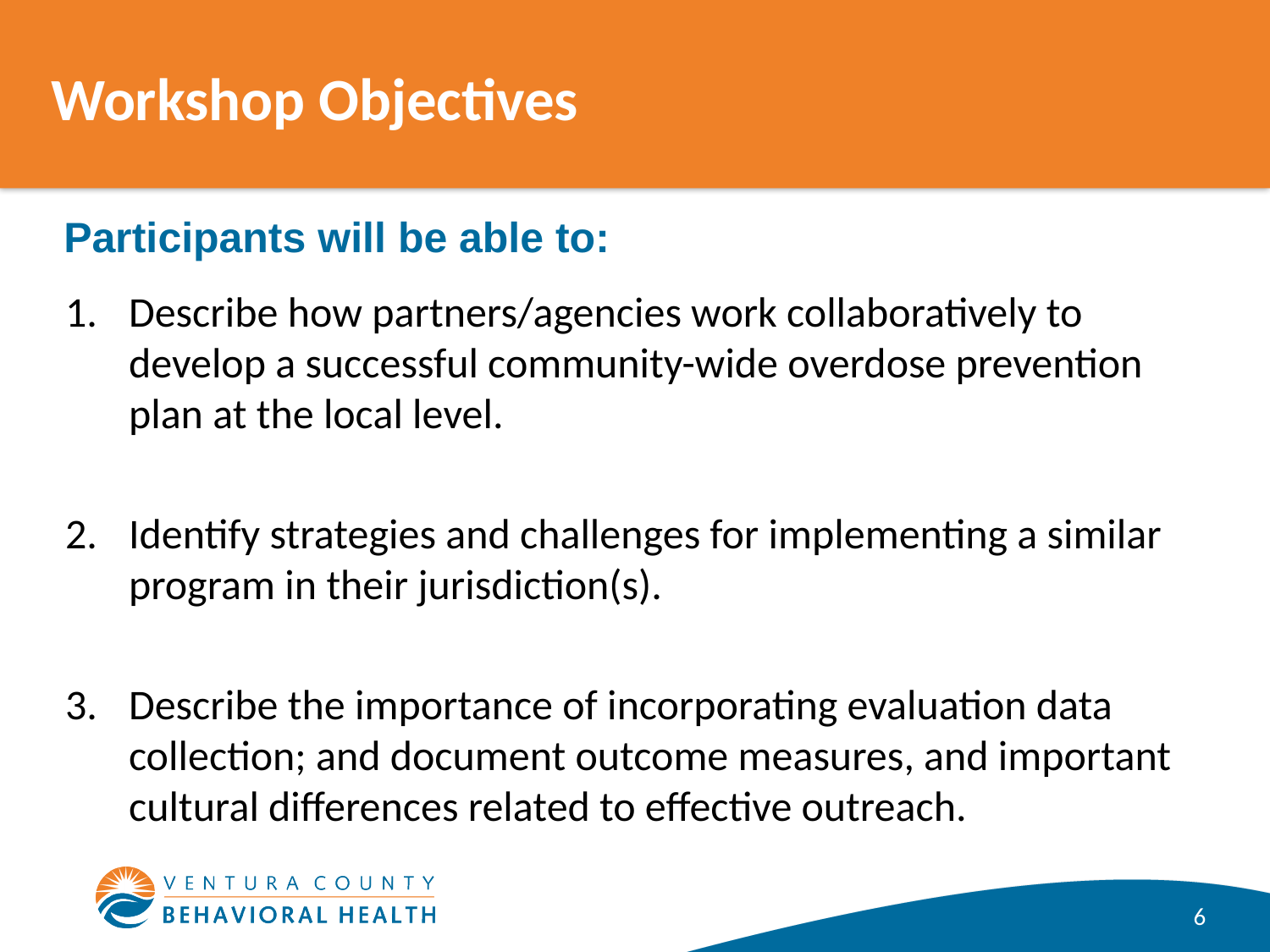

# Workshop Objectives
Participants will be able to:
Describe how partners/agencies work collaboratively to develop a successful community-wide overdose prevention plan at the local level.

Identify strategies and challenges for implementing a similar program in their jurisdiction(s).

Describe the importance of incorporating evaluation data collection; and document outcome measures, and important cultural differences related to effective outreach.